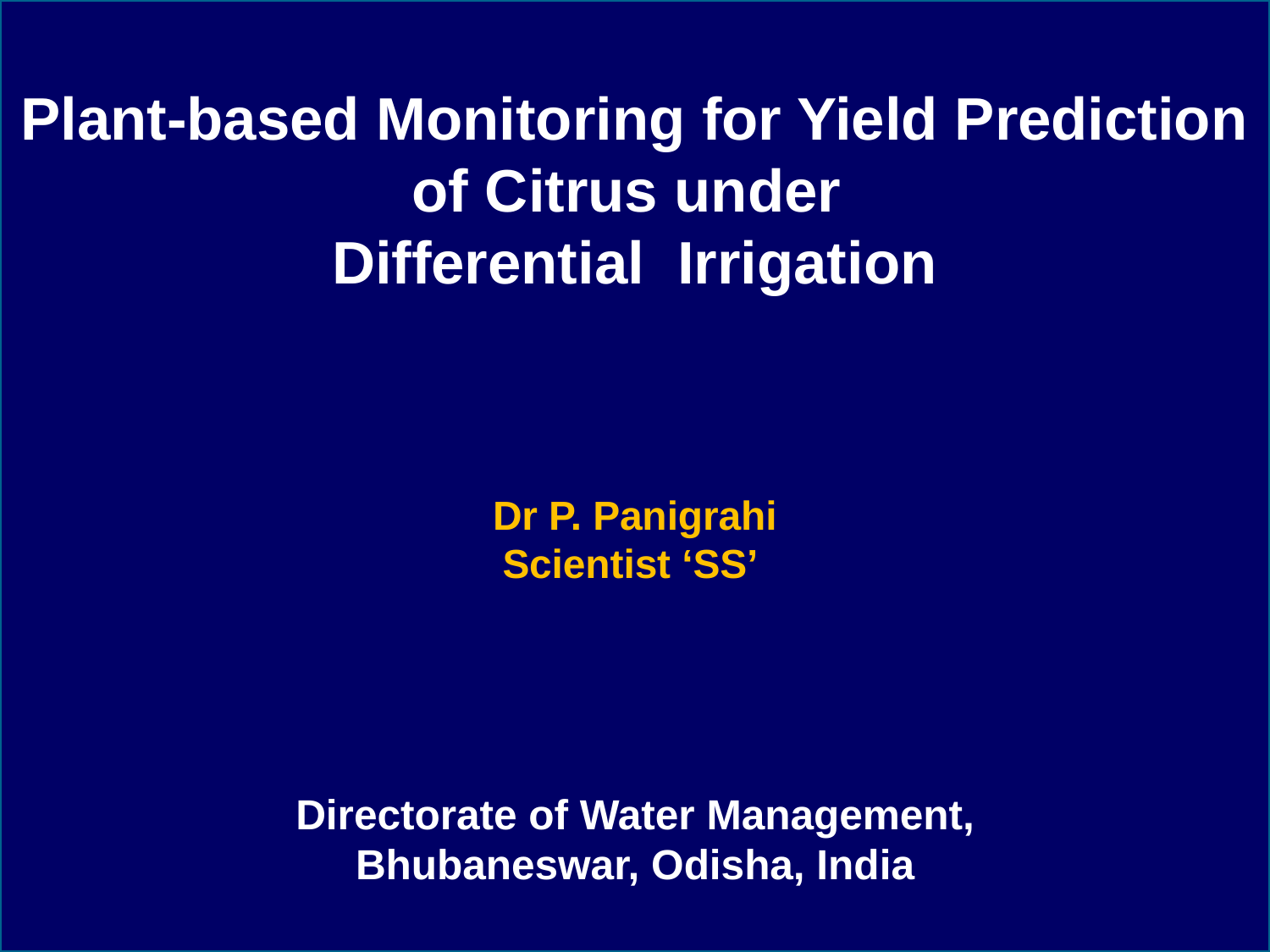

# Plant-based Monitoring for Yield Prediction of Citrus under Differential  Irrigation Dr P. Panigrahi Scientist ‘SS’ Directorate of Water Management, Bhubaneswar, Odisha, India